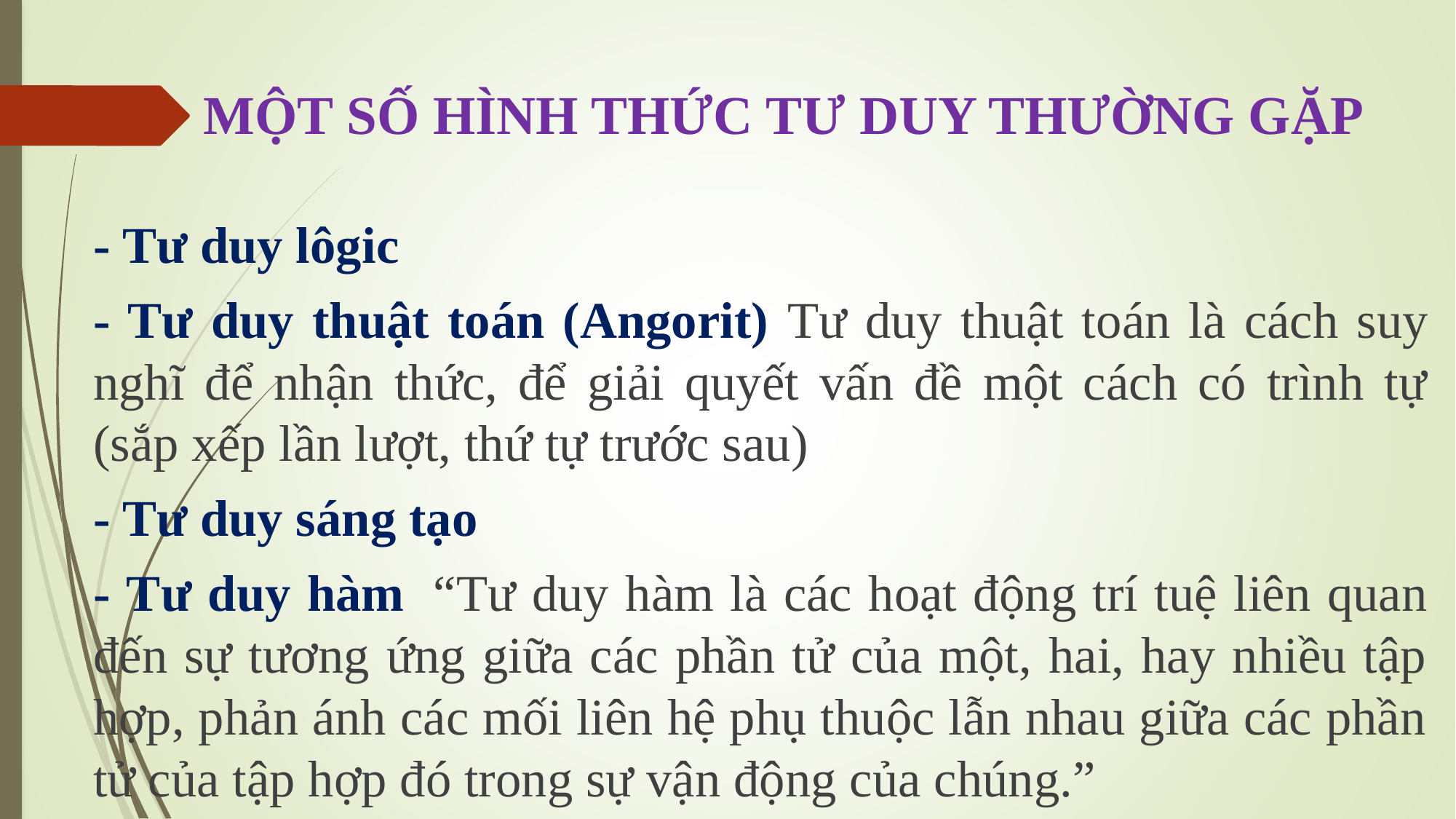

# MỘT SỐ HÌNH THỨC TƯ DUY THƯỜNG GẶP

- Tư duy lôgic
- Tư duy thuật toán (Angorit) Tư duy thuật toán là cách suy nghĩ để nhận thức, để giải quyết vấn đề một cách có trình tự (sắp xếp lần lượt, thứ tự trước sau)
- Tư duy sáng tạo
- Tư duy hàm  “Tư duy hàm là các hoạt động trí tuệ liên quan đến sự tương ứng giữa các phần tử của một, hai, hay nhiều tập hợp, phản ánh các mối liên hệ phụ thuộc lẫn nhau giữa các phần tử của tập hợp đó trong sự vận động của chúng.”